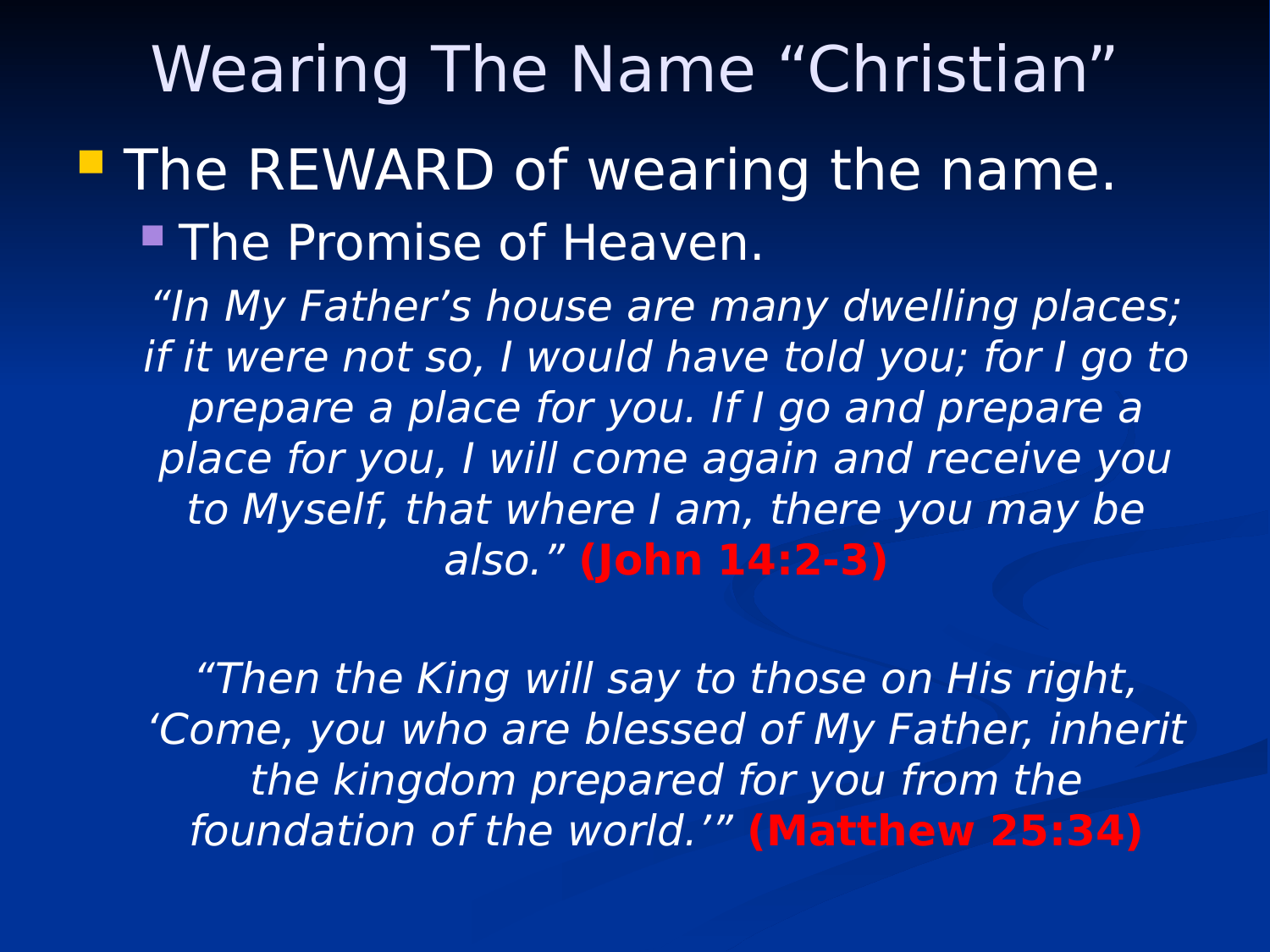

Wearing The Name “Christian”
The REWARD of wearing the name.
The Promise of Heaven.
“In My Father’s house are many dwelling places; if it were not so, I would have told you; for I go to prepare a place for you. If I go and prepare a place for you, I will come again and receive you to Myself, that where I am, there you may be also.” (John 14:2-3)

“Then the King will say to those on His right, ‘Come, you who are blessed of My Father, inherit the kingdom prepared for you from the foundation of the world.’” (Matthew 25:34)